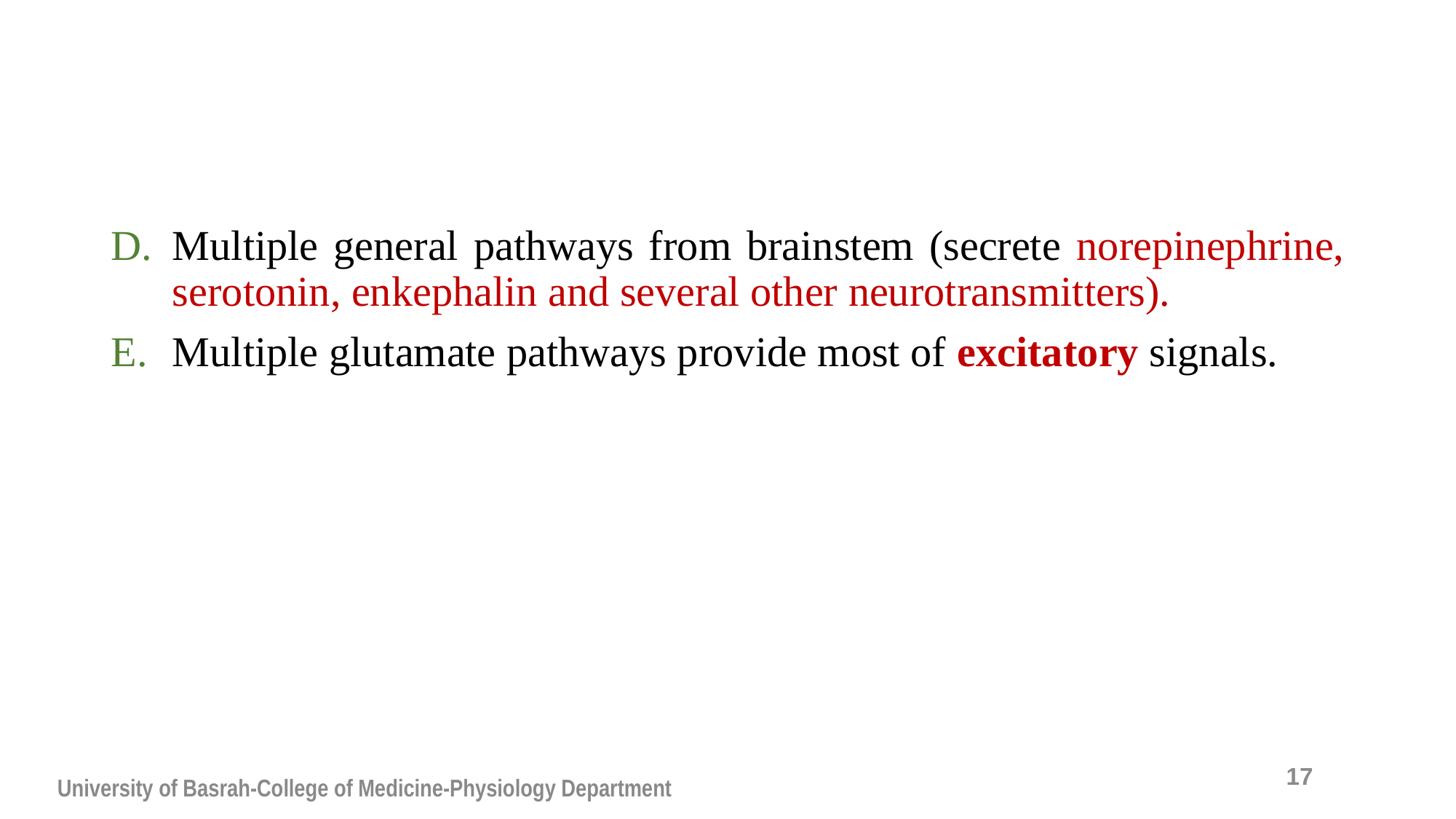

#
Multiple general pathways from brainstem (secrete norepinephrine, serotonin, enkephalin and several other neurotransmitters).
Multiple glutamate pathways provide most of excitatory signals.

17
University of Basrah-College of Medicine-Physiology Department